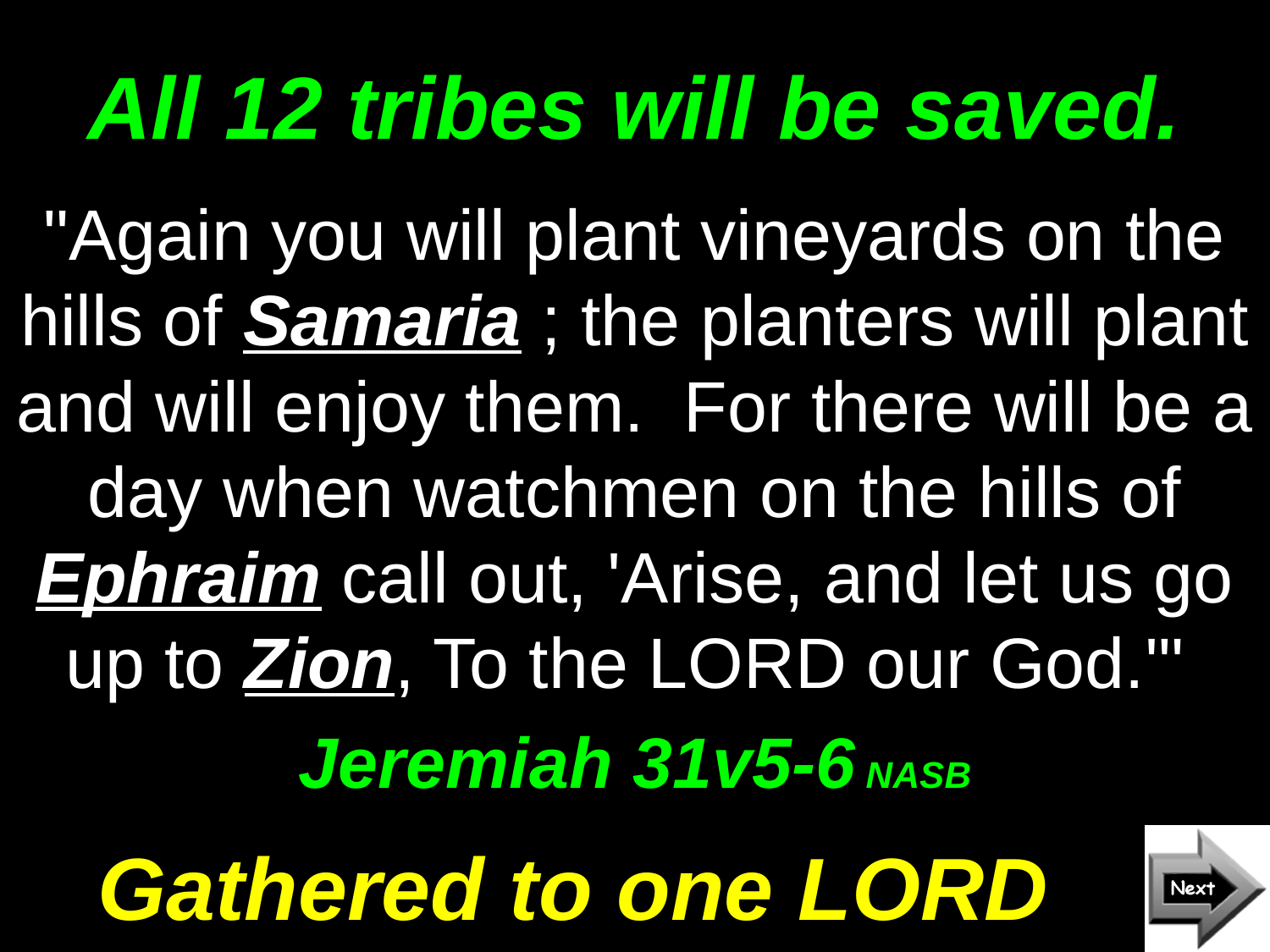

# All 12 tribes will be saved.
"Again you will plant vineyards on the hills of Samaria ; the planters will plant and will enjoy them.  For there will be a day when watchmen on the hills of Ephraim call out, 'Arise, and let us go up to Zion, To the LORD our God.'"
Jeremiah 31v5-6 NASB
Gathered to one LORD